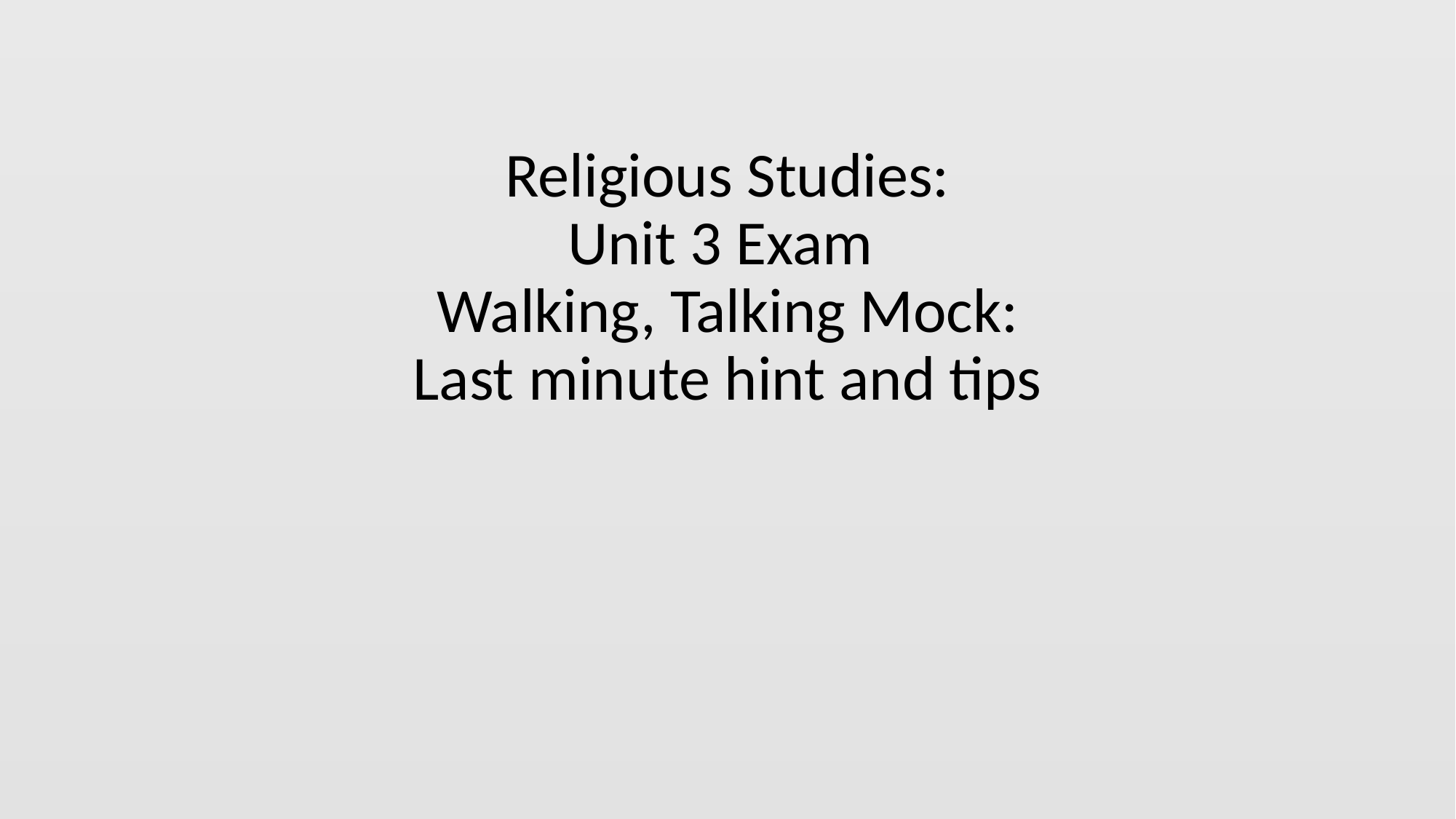

# Religious Studies: Unit 3 Exam Walking, Talking Mock: Last minute hint and tips